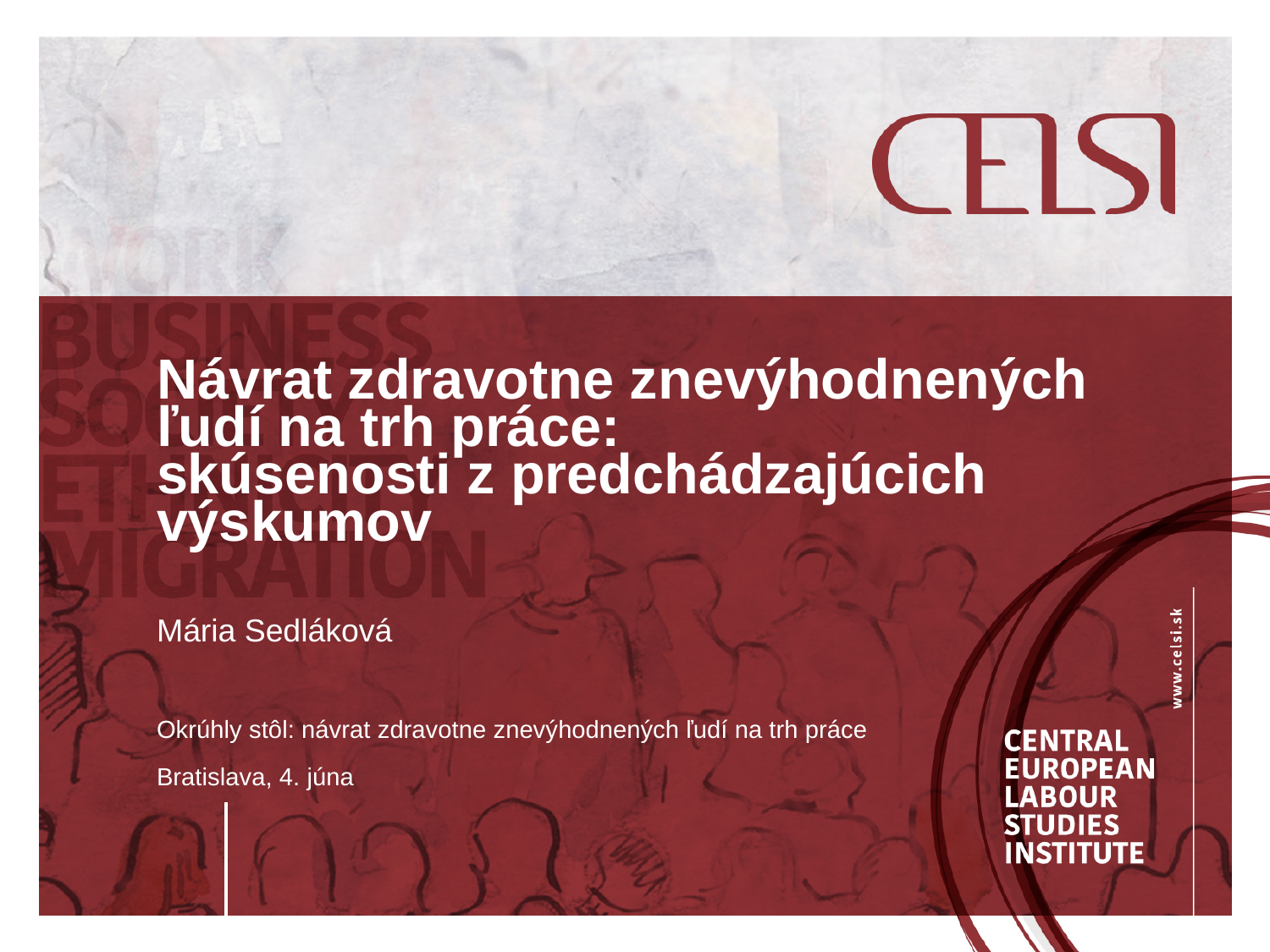

Návrat zdravotne znevýhodnených ľudí na trh práce:
skúsenosti z predchádzajúcich výskumov

Mária Sedláková

Okrúhly stôl: návrat zdravotne znevýhodnených ľudí na trh práce
Bratislava, 4. júna